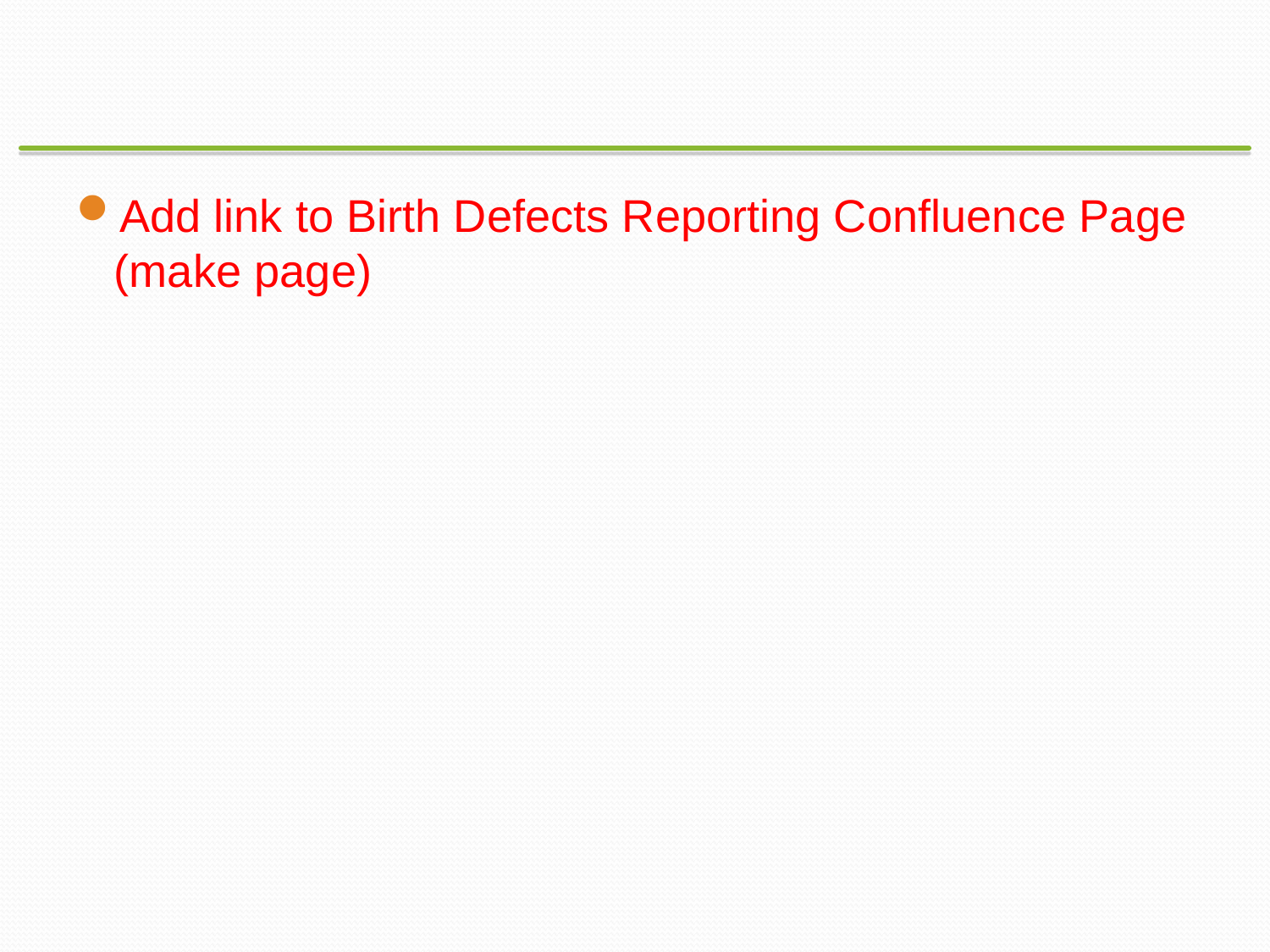

#
Add link to Birth Defects Reporting Confluence Page (make page)